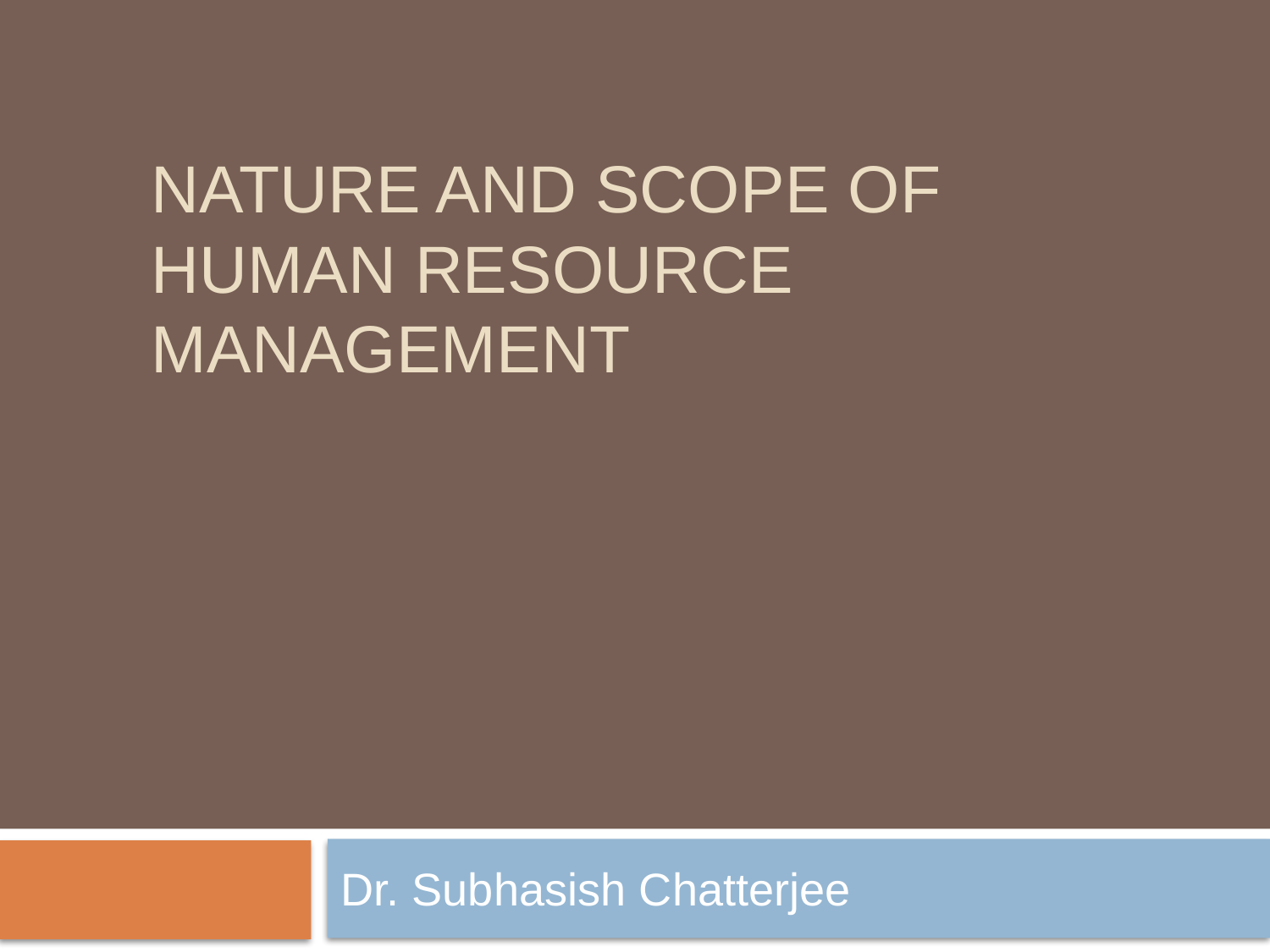

# NATURE AND SCOPE OF HUMAN RESOURCE MANAGEMENT
Dr. Subhasish Chatterjee